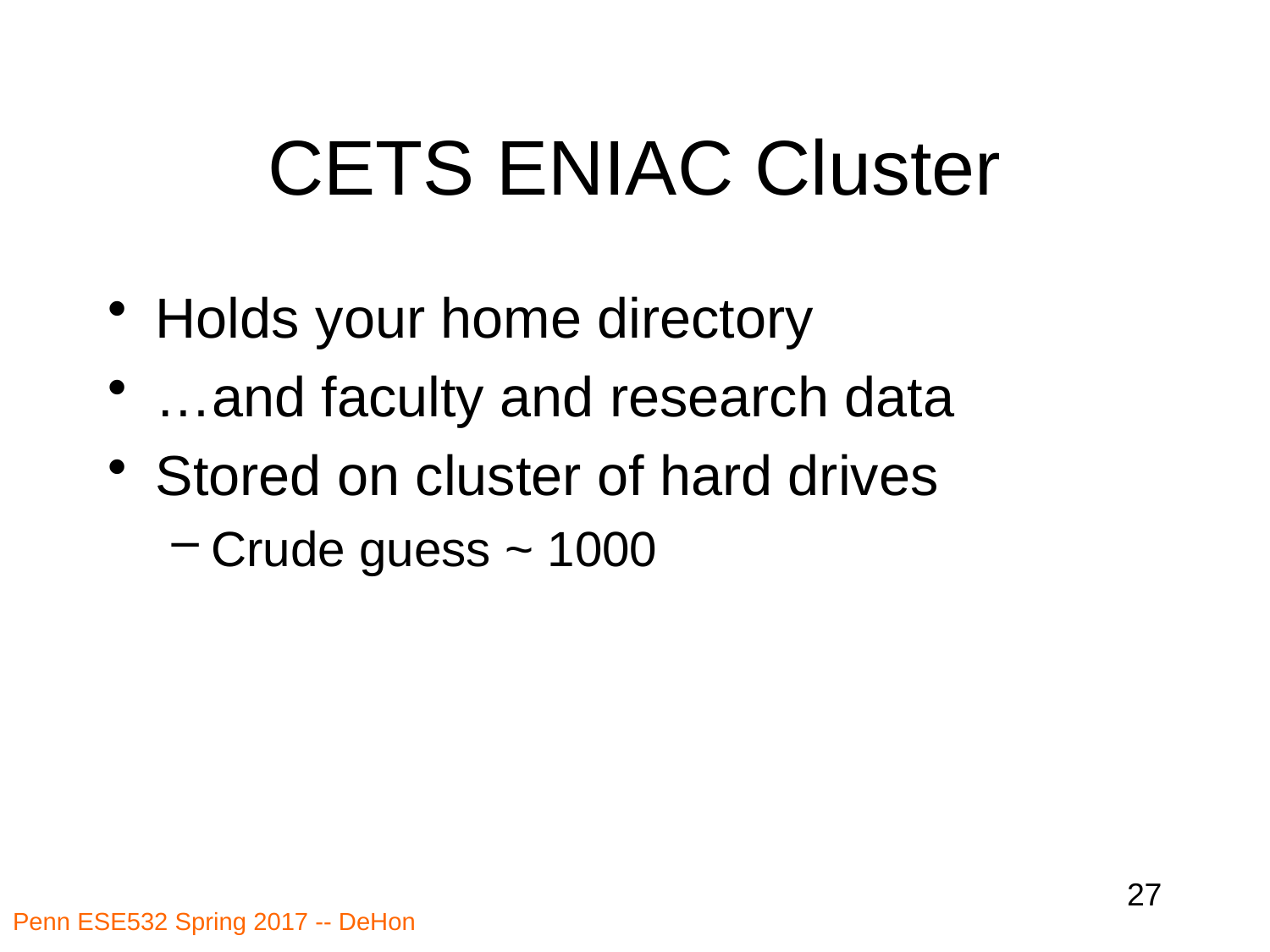

# CETS ENIAC Cluster
Holds your home directory
…and faculty and research data
Stored on cluster of hard drives
Crude guess ~ 1000
27
Penn ESE532 Spring 2017 -- DeHon